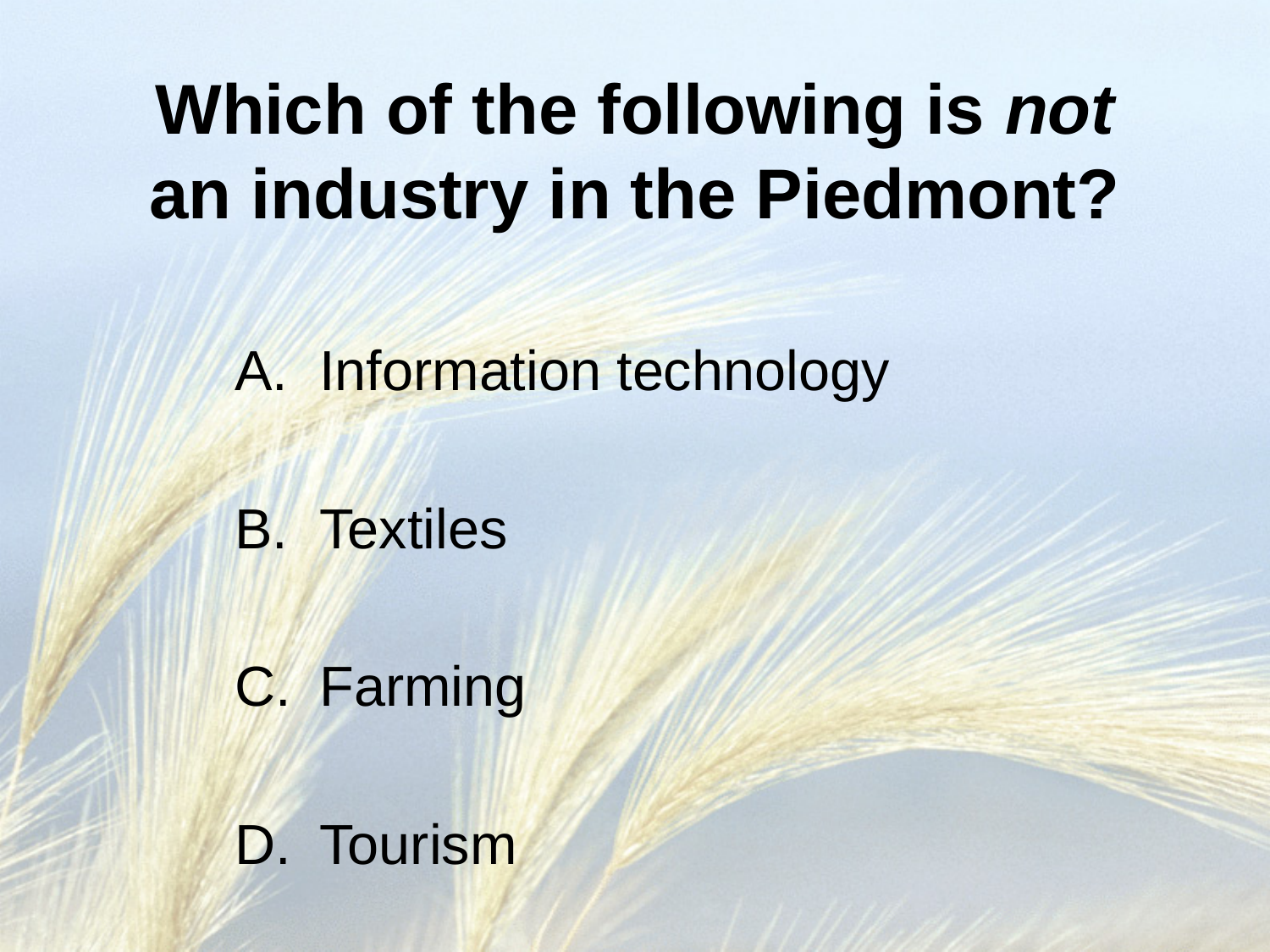

# Which of the following is not an industry in the Piedmont?
Information technology

Textiles

Farming

Tourism